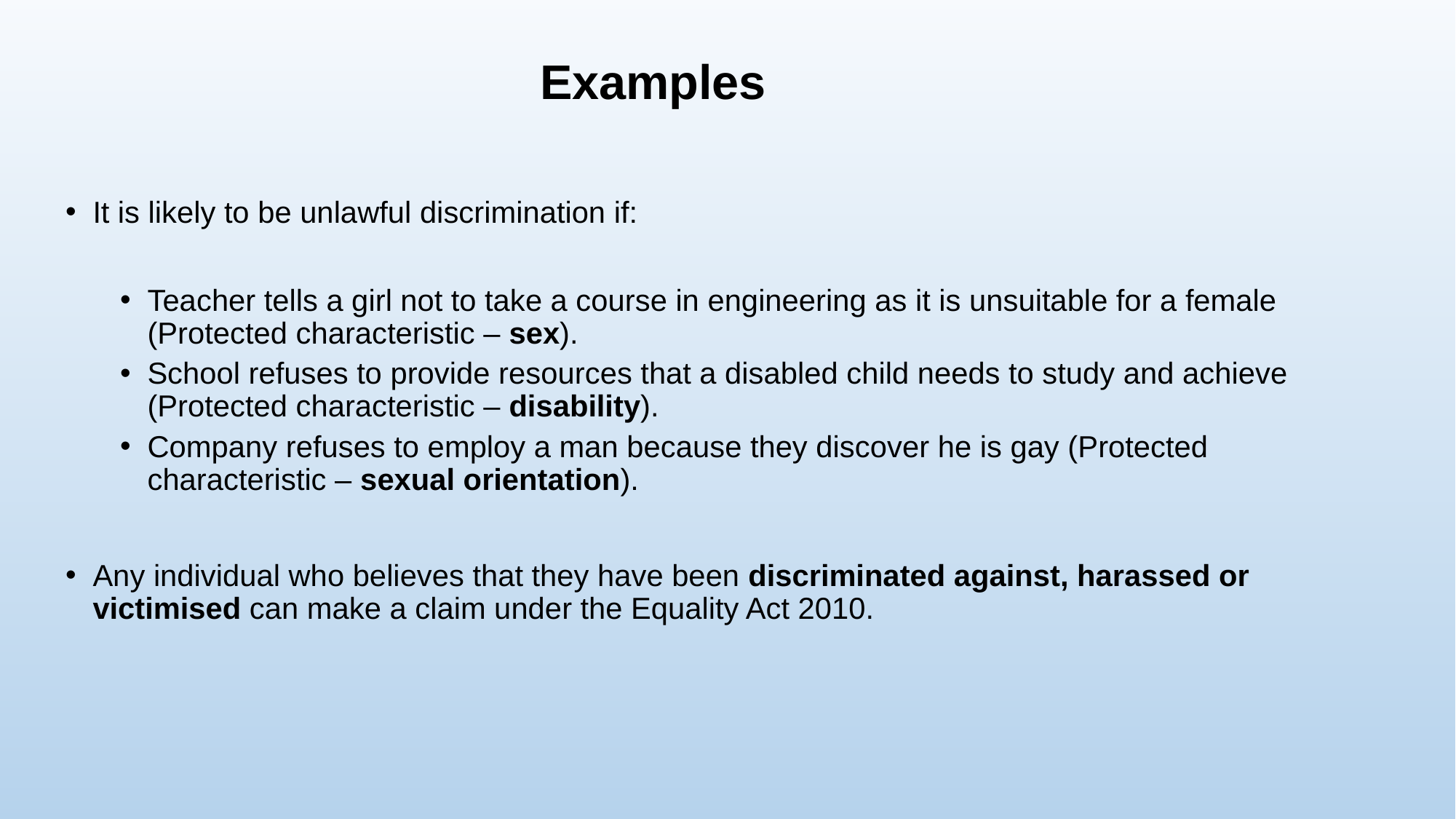

Examples
It is likely to be unlawful discrimination if:

Teacher tells a girl not to take a course in engineering as it is unsuitable for a female (Protected characteristic – sex).
School refuses to provide resources that a disabled child needs to study and achieve (Protected characteristic – disability).
Company refuses to employ a man because they discover he is gay (Protected characteristic – sexual orientation).

Any individual who believes that they have been discriminated against, harassed or victimised can make a claim under the Equality Act 2010.